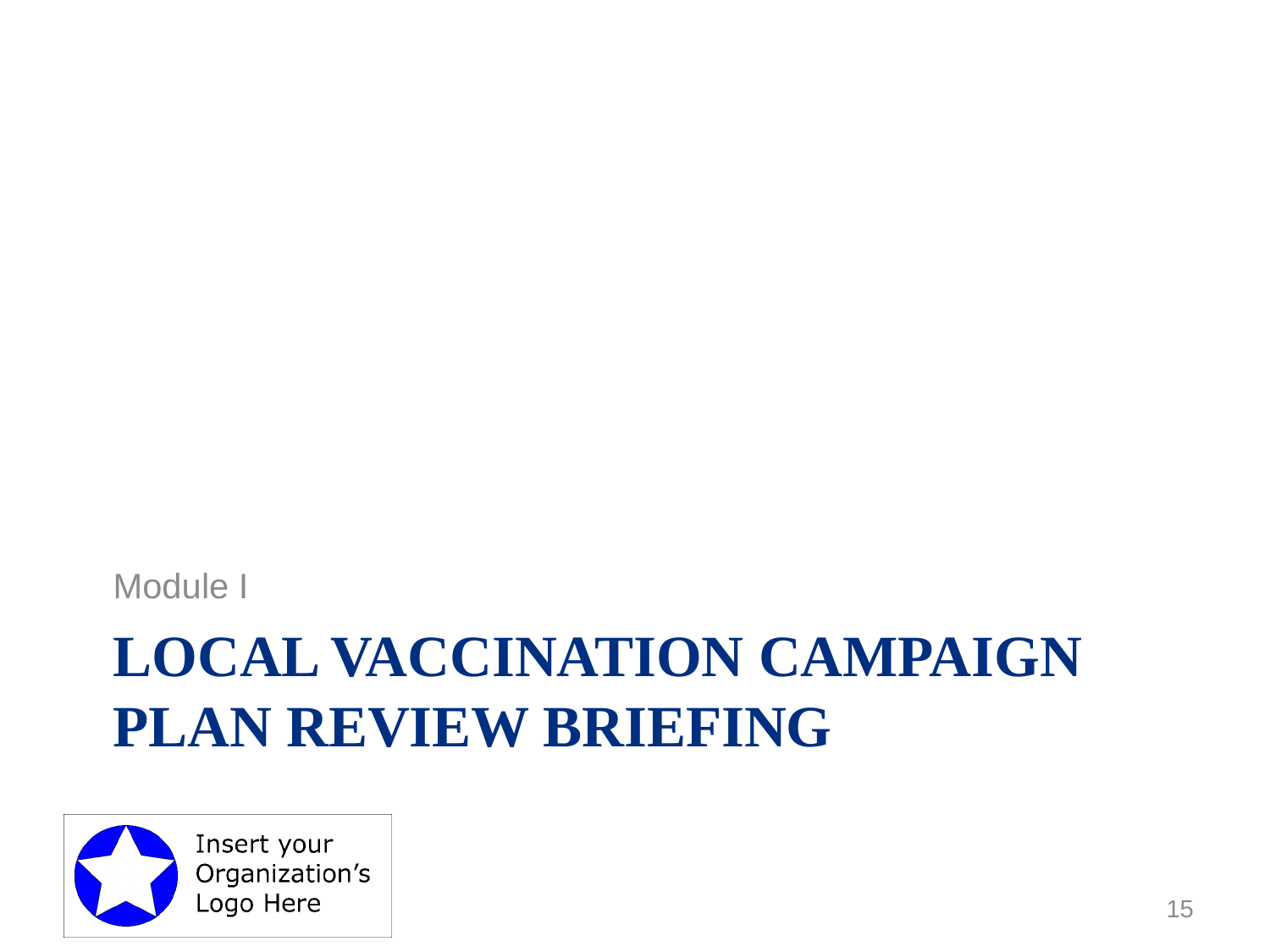

Module I
# Local Vaccination Campaign Plan Review Briefing
15